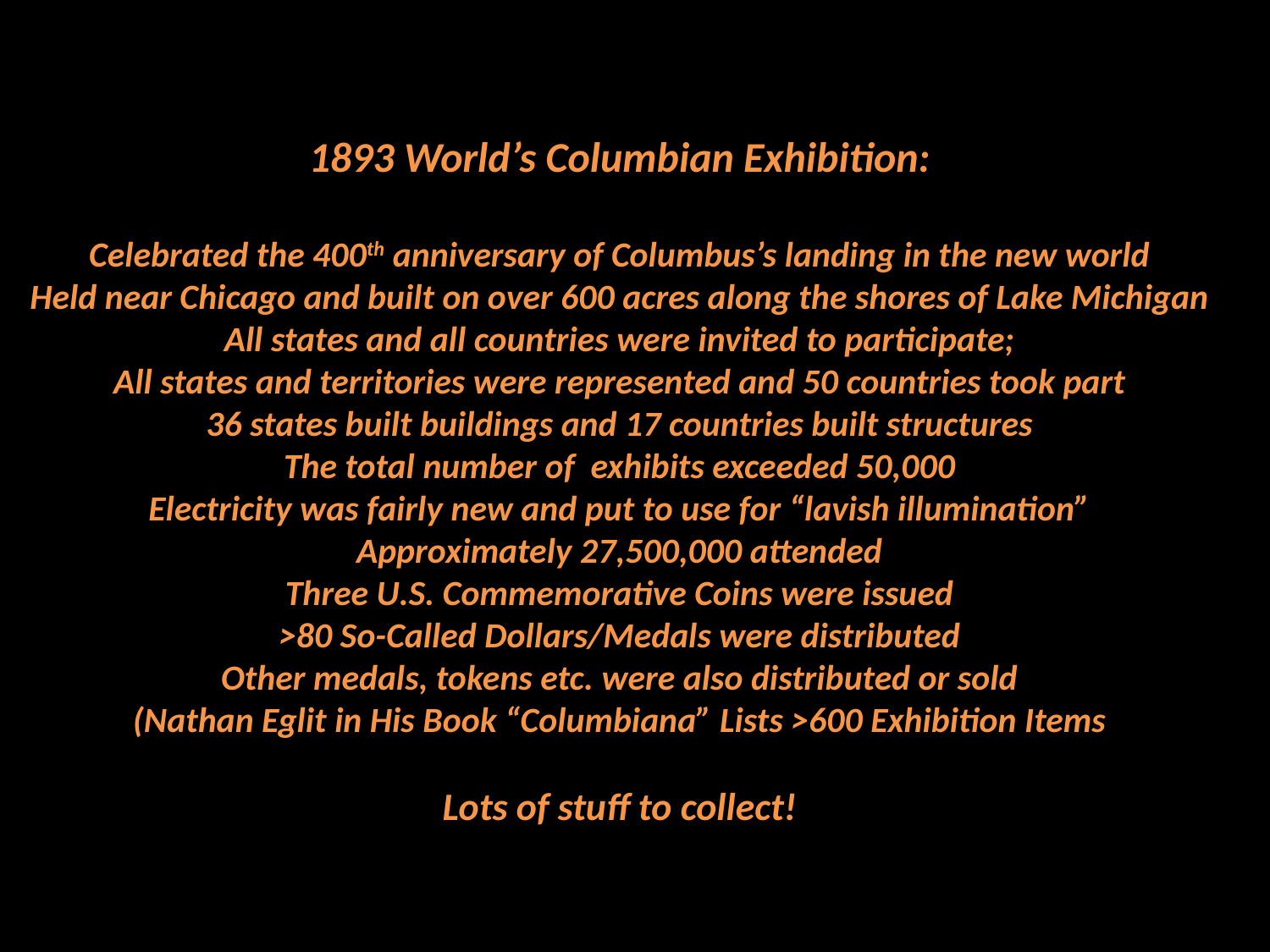

1893 World’s Columbian Exhibition:

Celebrated the 400th anniversary of Columbus’s landing in the new world
Held near Chicago and built on over 600 acres along the shores of Lake Michigan
All states and all countries were invited to participate;
All states and territories were represented and 50 countries took part
36 states built buildings and 17 countries built structures
The total number of  exhibits exceeded 50,000
Electricity was fairly new and put to use for “lavish illumination”
Approximately 27,500,000 attended
Three U.S. Commemorative Coins were issued
>80 So-Called Dollars/Medals were distributed
Other medals, tokens etc. were also distributed or sold
(Nathan Eglit in His Book “Columbiana” Lists >600 Exhibition Items

Lots of stuff to collect!